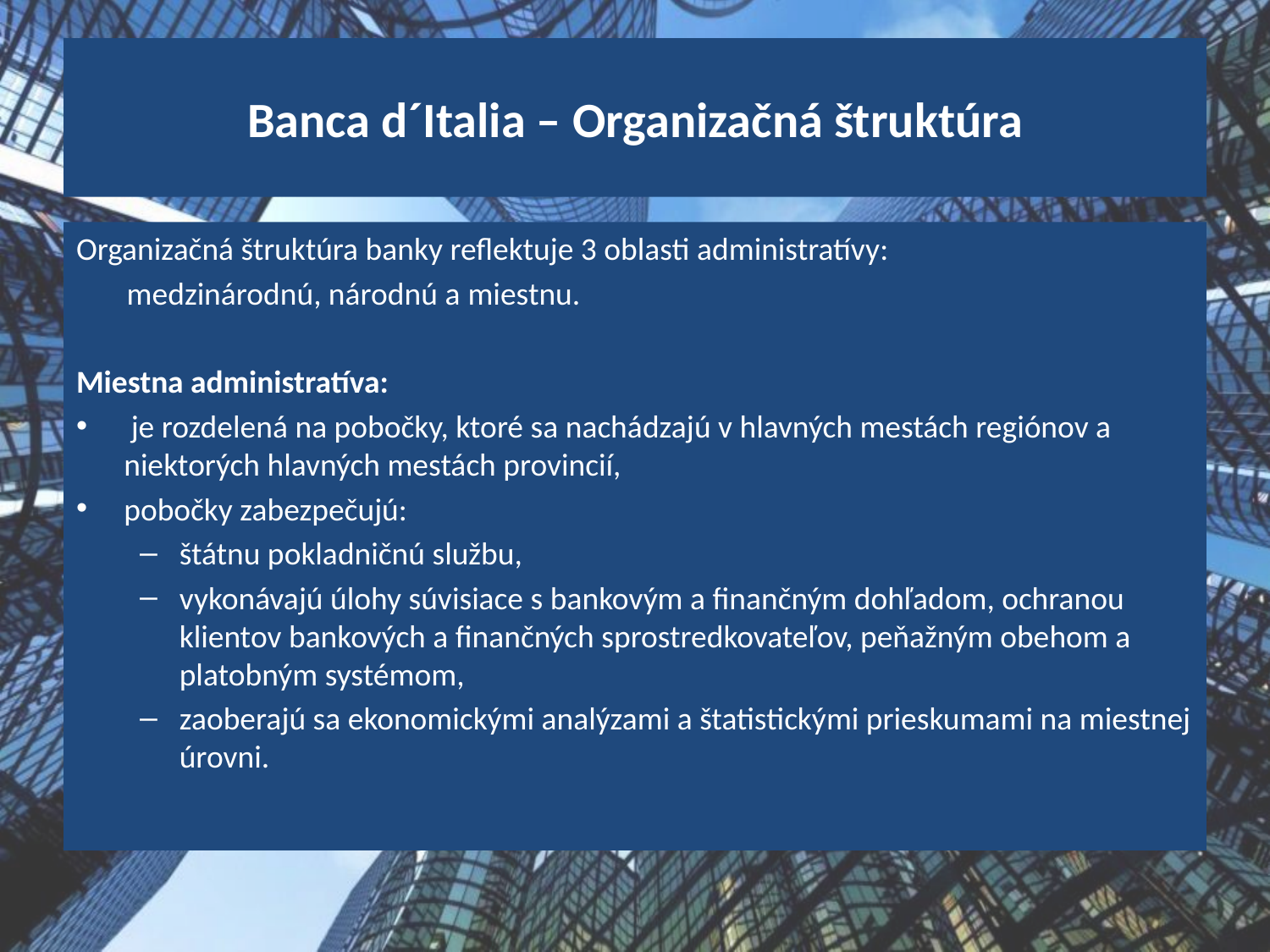

# Banca d´Italia – Organizačná štruktúra
Organizačná štruktúra banky reflektuje 3 oblasti administratívy:
       medzinárodnú, národnú a miestnu.

Miestna administratíva:
 je rozdelená na pobočky, ktoré sa nachádzajú v hlavných mestách regiónov a niektorých hlavných mestách provincií,
pobočky zabezpečujú:
štátnu pokladničnú službu,
vykonávajú úlohy súvisiace s bankovým a finančným dohľadom, ochranou klientov bankových a finančných sprostredkovateľov, peňažným obehom a platobným systémom,
zaoberajú sa ekonomickými analýzami a štatistickými prieskumami na miestnej úrovni.